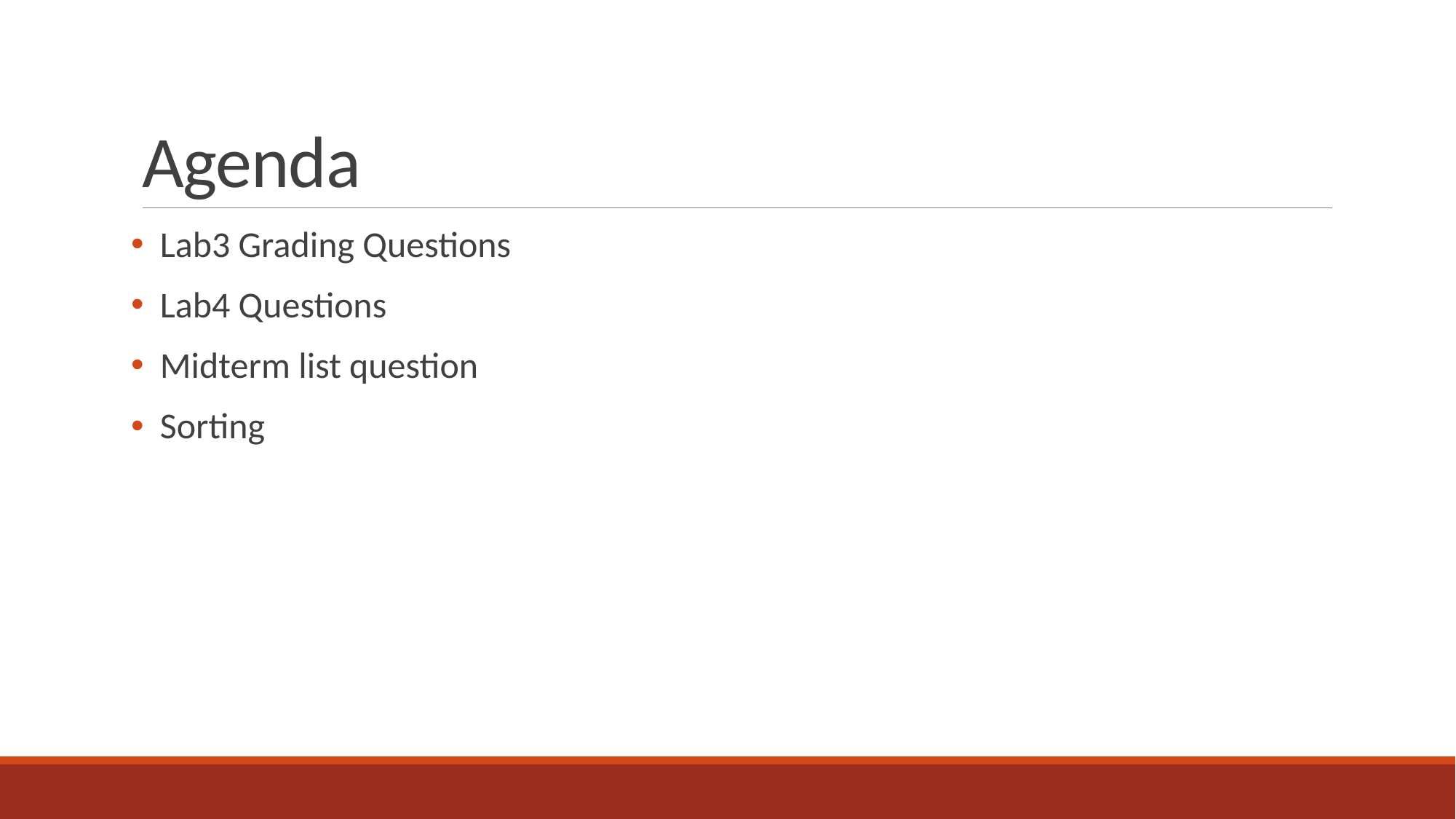

# Agenda
  Lab3 Grading Questions
  Lab4 Questions
  Midterm list question
  Sorting